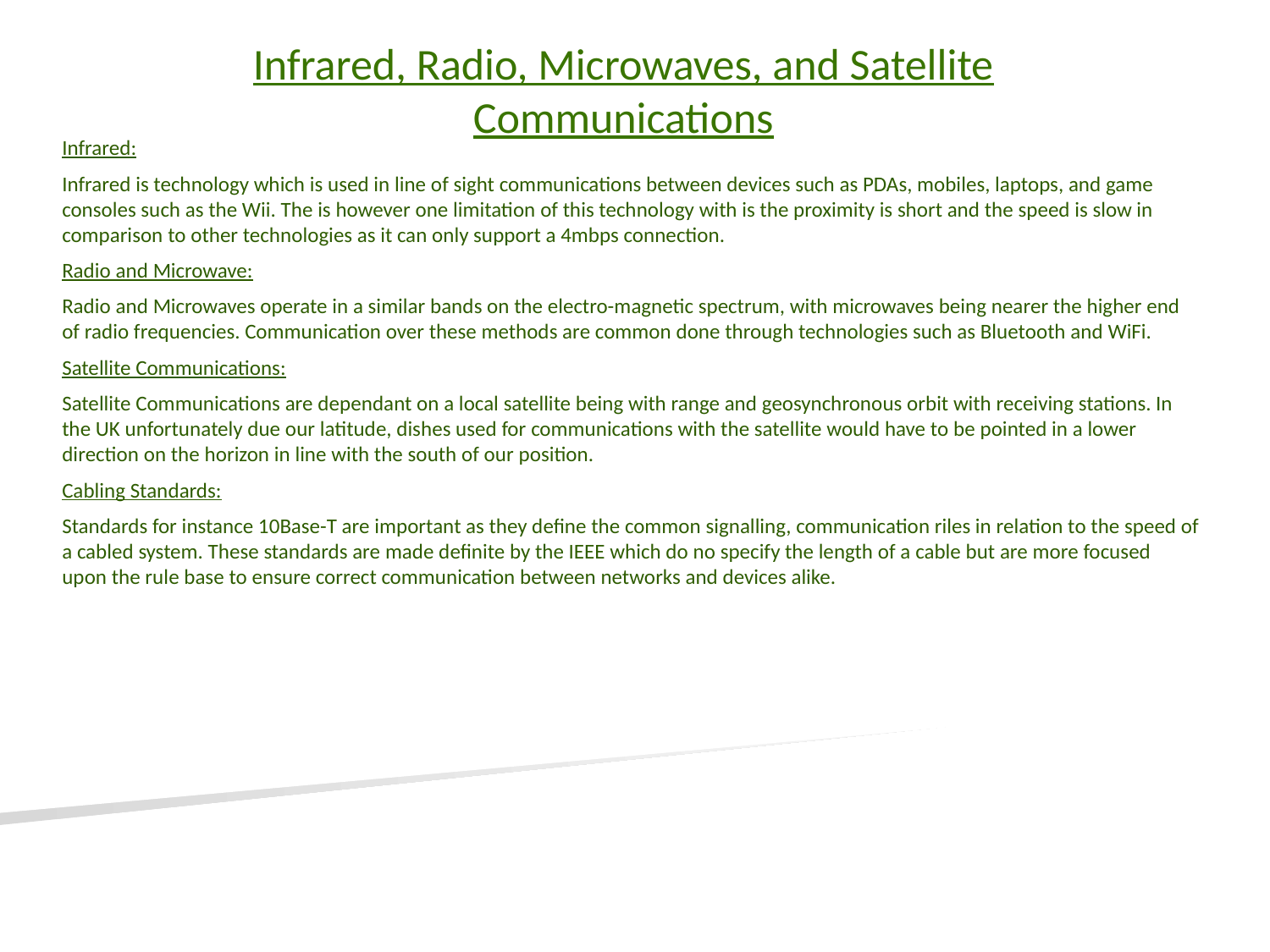

Infrared, Radio, Microwaves, and Satellite Communications
Infrared:
Infrared is technology which is used in line of sight communications between devices such as PDAs, mobiles, laptops, and game consoles such as the Wii. The is however one limitation of this technology with is the proximity is short and the speed is slow in comparison to other technologies as it can only support a 4mbps connection.
Radio and Microwave:
Radio and Microwaves operate in a similar bands on the electro-magnetic spectrum, with microwaves being nearer the higher end of radio frequencies. Communication over these methods are common done through technologies such as Bluetooth and WiFi.
Satellite Communications:
Satellite Communications are dependant on a local satellite being with range and geosynchronous orbit with receiving stations. In the UK unfortunately due our latitude, dishes used for communications with the satellite would have to be pointed in a lower direction on the horizon in line with the south of our position.
Cabling Standards:
Standards for instance 10Base-T are important as they define the common signalling, communication riles in relation to the speed of a cabled system. These standards are made definite by the IEEE which do no specify the length of a cable but are more focused upon the rule base to ensure correct communication between networks and devices alike.